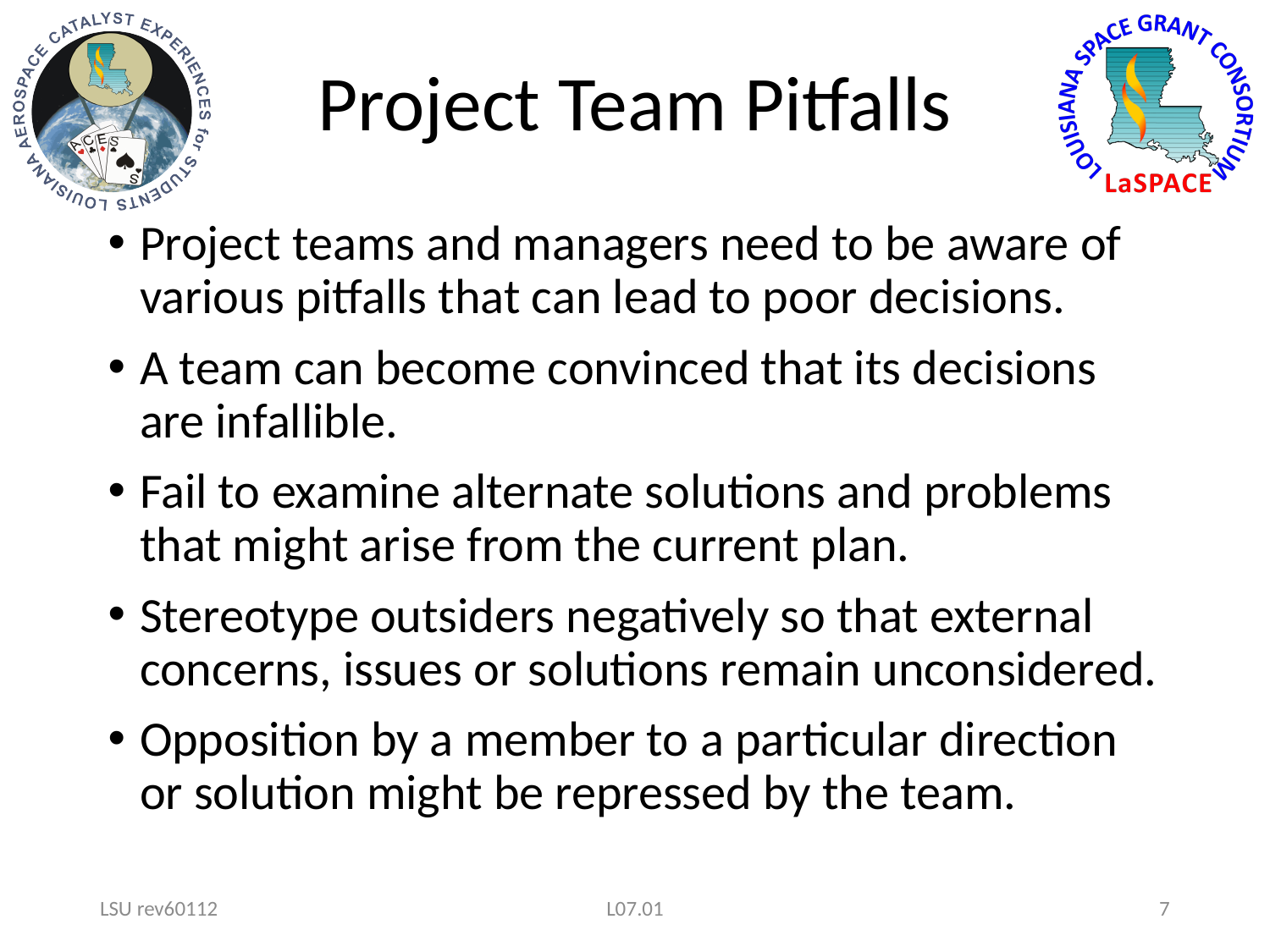

# Project Team Pitfalls
Project teams and managers need to be aware of various pitfalls that can lead to poor decisions.
A team can become convinced that its decisions are infallible.
Fail to examine alternate solutions and problems that might arise from the current plan.
Stereotype outsiders negatively so that external concerns, issues or solutions remain unconsidered.
Opposition by a member to a particular direction or solution might be repressed by the team.
LSU rev60112
L07.01
7